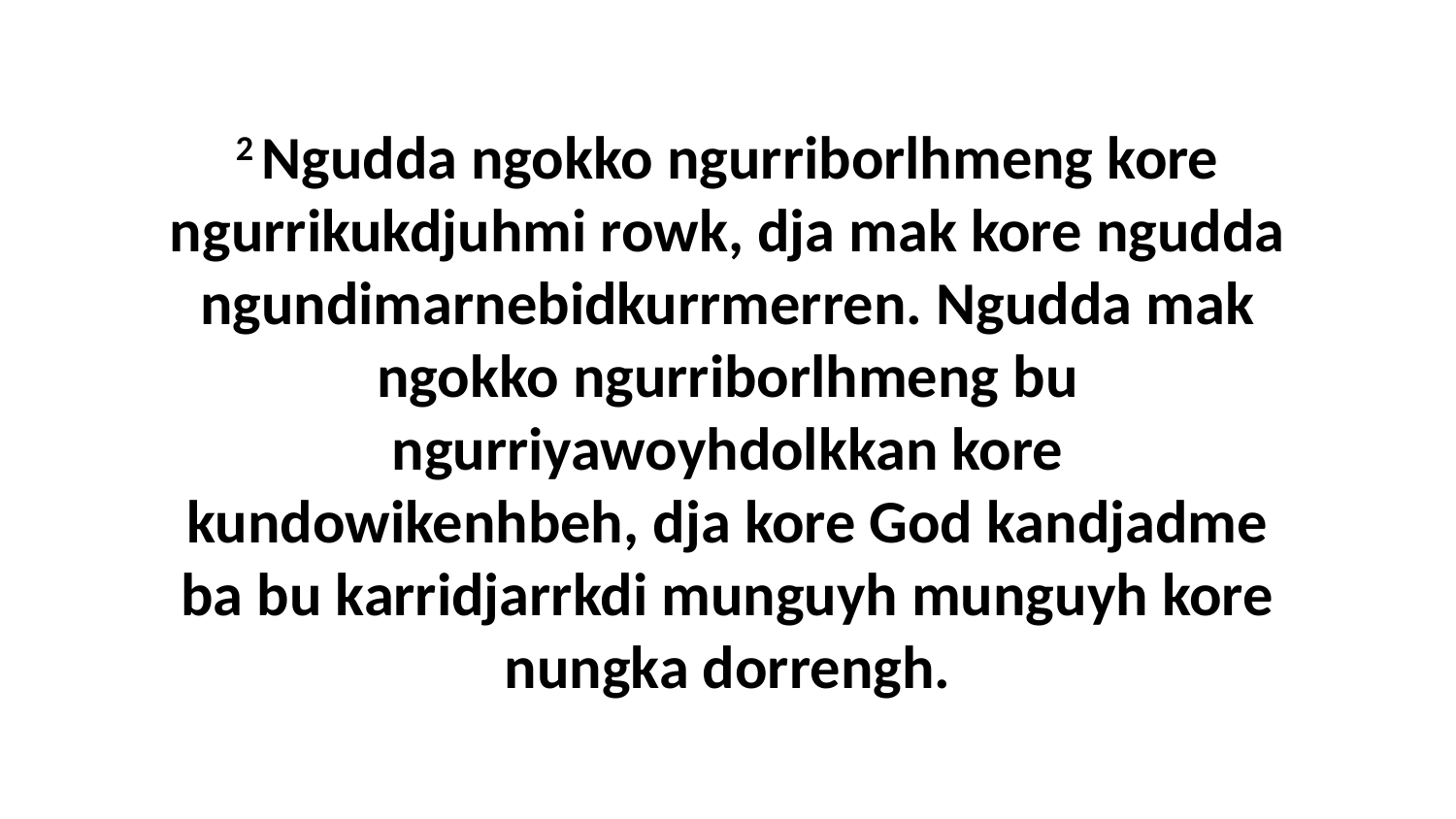

2 Ngudda ngokko ngurriborlhmeng kore ngurrikukdjuhmi rowk, dja mak kore ngudda ngundimarnebidkurrmerren. Ngudda mak ngokko ngurriborlhmeng bu ngurriyawoyhdolkkan kore kundowikenhbeh, dja kore God kandjadme ba bu karridjarrkdi munguyh munguyh kore nungka dorrengh.